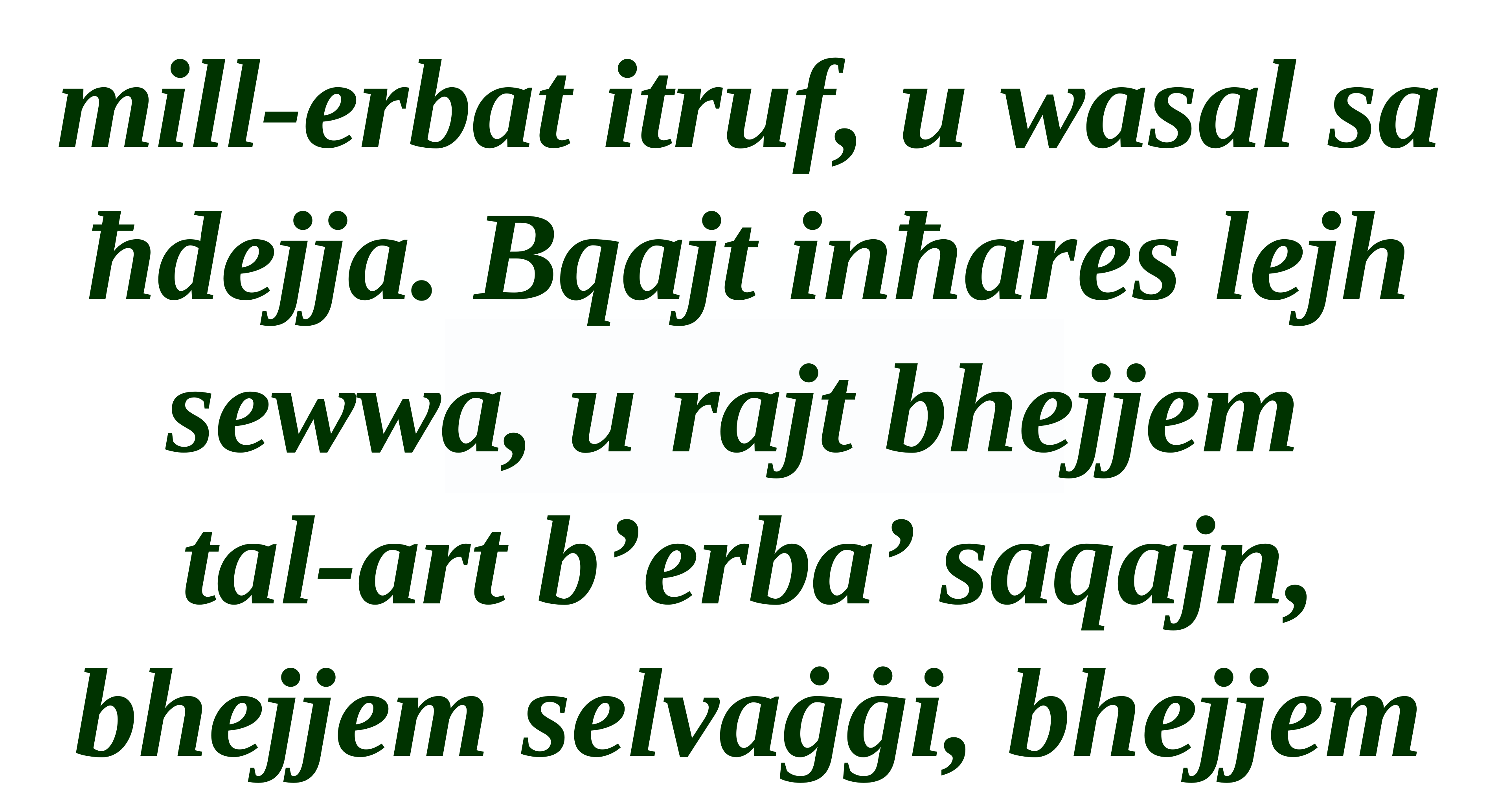

mill-erbat itruf, u wasal sa ħdejja. Bqajt inħares lejh sewwa, u rajt bhejjem
tal-art b’erba’ saqajn, bhejjem selvaġġi, bhejjem